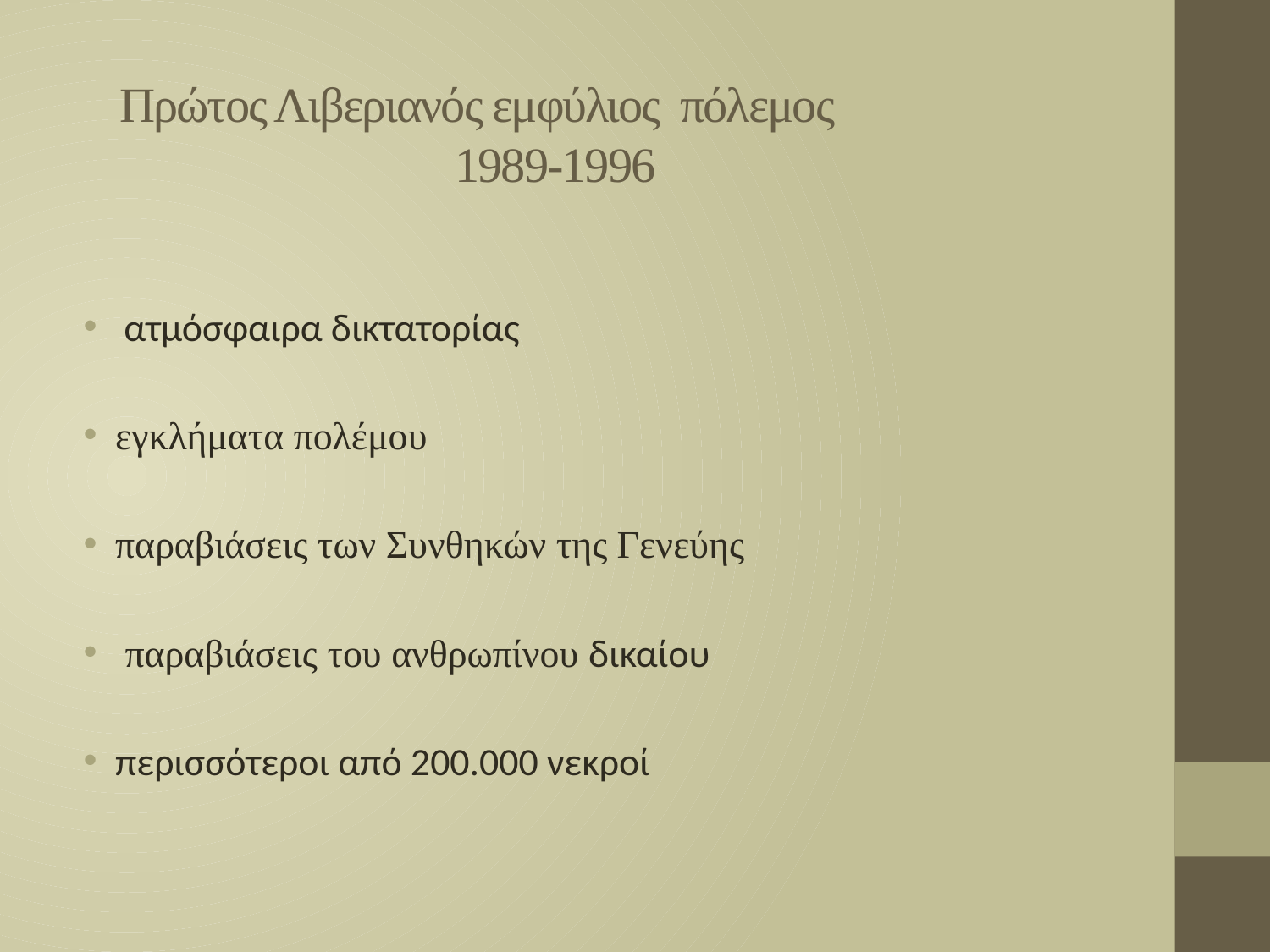

# Πρώτος Λιβεριανός εμφύλιος  πόλεμος 1989-1996
 ατμόσφαιρα δικτατορίας

εγκλήματα πολέμου

παραβιάσεις των Συνθηκών της Γενεύης

 παραβιάσεις του ανθρωπίνου δικαίου

περισσότεροι από 200.000 νεκροί